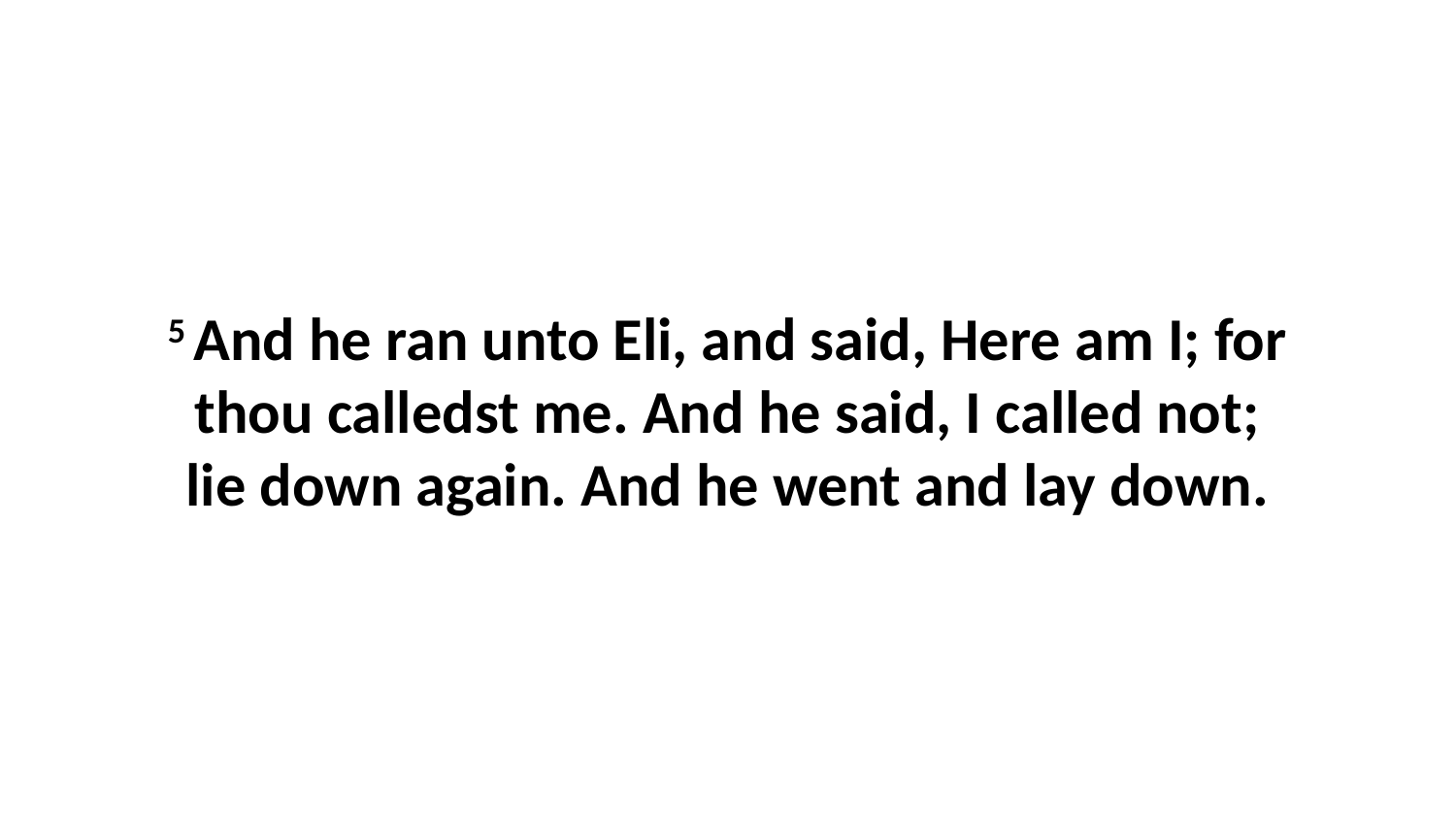

5 And he ran unto Eli, and said, Here am I; for thou calledst me. And he said, I called not; lie down again. And he went and lay down.